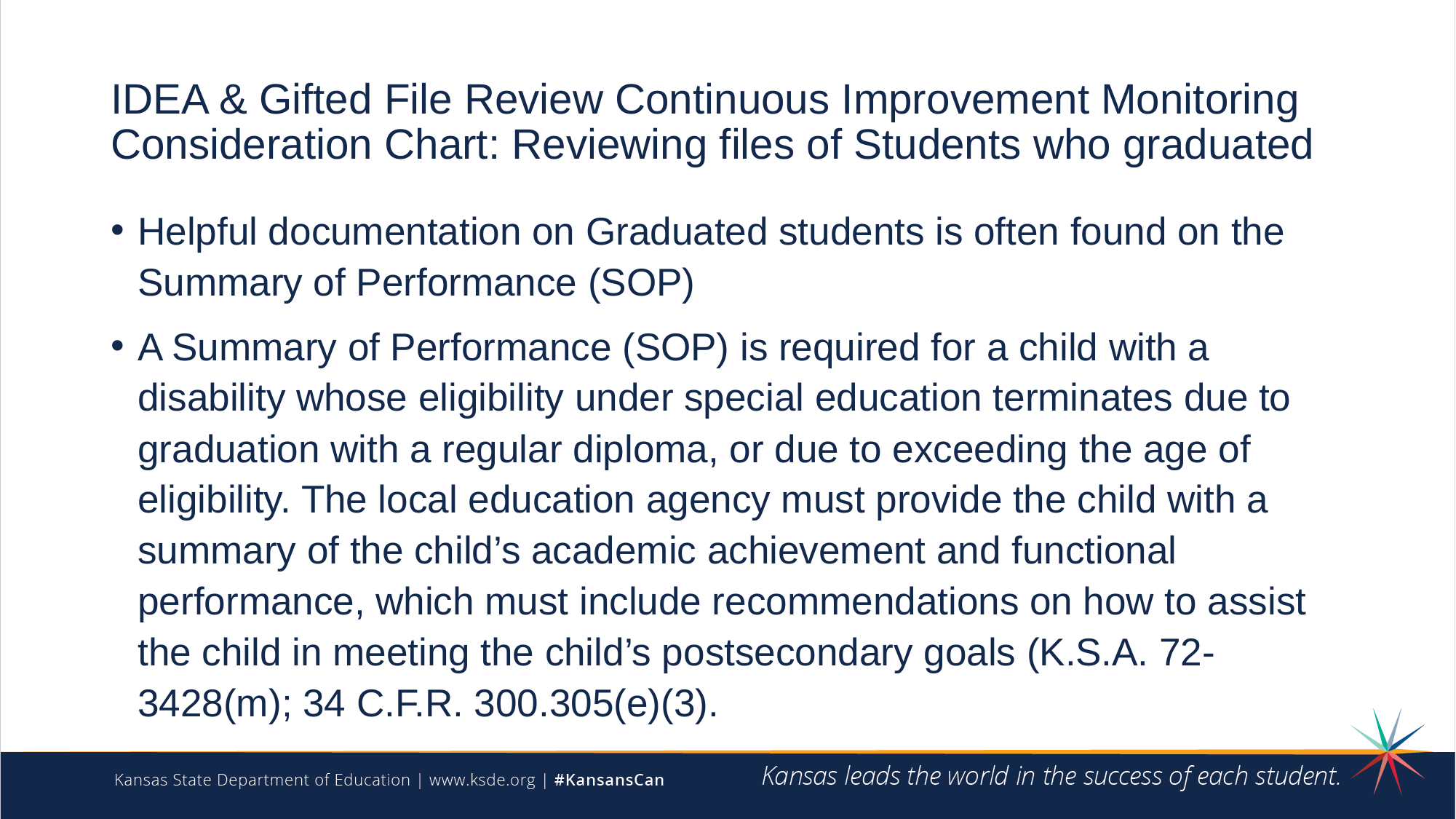

# IDEA & Gifted File Review Continuous Improvement Monitoring Consideration Chart: Reviewing files of Students who graduated
Helpful documentation on Graduated students is often found on the Summary of Performance (SOP)
A Summary of Performance (SOP) is required for a child with a disability whose eligibility under special education terminates due to graduation with a regular diploma, or due to exceeding the age of eligibility. The local education agency must provide the child with a summary of the child’s academic achievement and functional performance, which must include recommendations on how to assist the child in meeting the child’s postsecondary goals (K.S.A. 72-3428(m); 34 C.F.R. 300.305(e)(3).